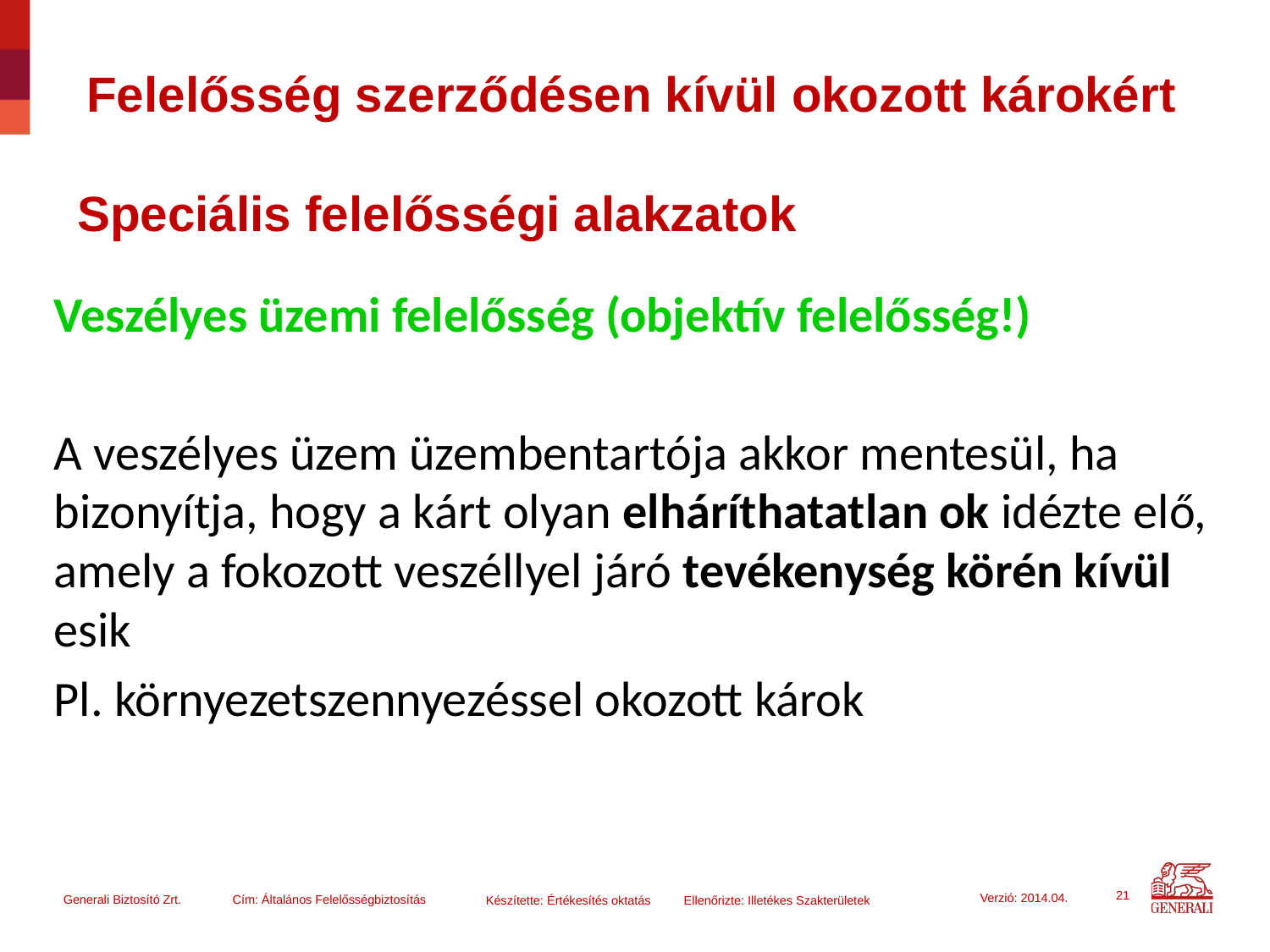

Felelősség szerződésen kívül okozott károkért
Speciális felelősségi alakzatok
Veszélyes üzemi felelősség (objektív felelősség!)

A veszélyes üzem üzembentartója akkor mentesül, ha bizonyítja, hogy a kárt olyan elháríthatatlan ok idézte elő, amely a fokozott veszéllyel járó tevékenység körén kívül esik
Pl. környezetszennyezéssel okozott károk